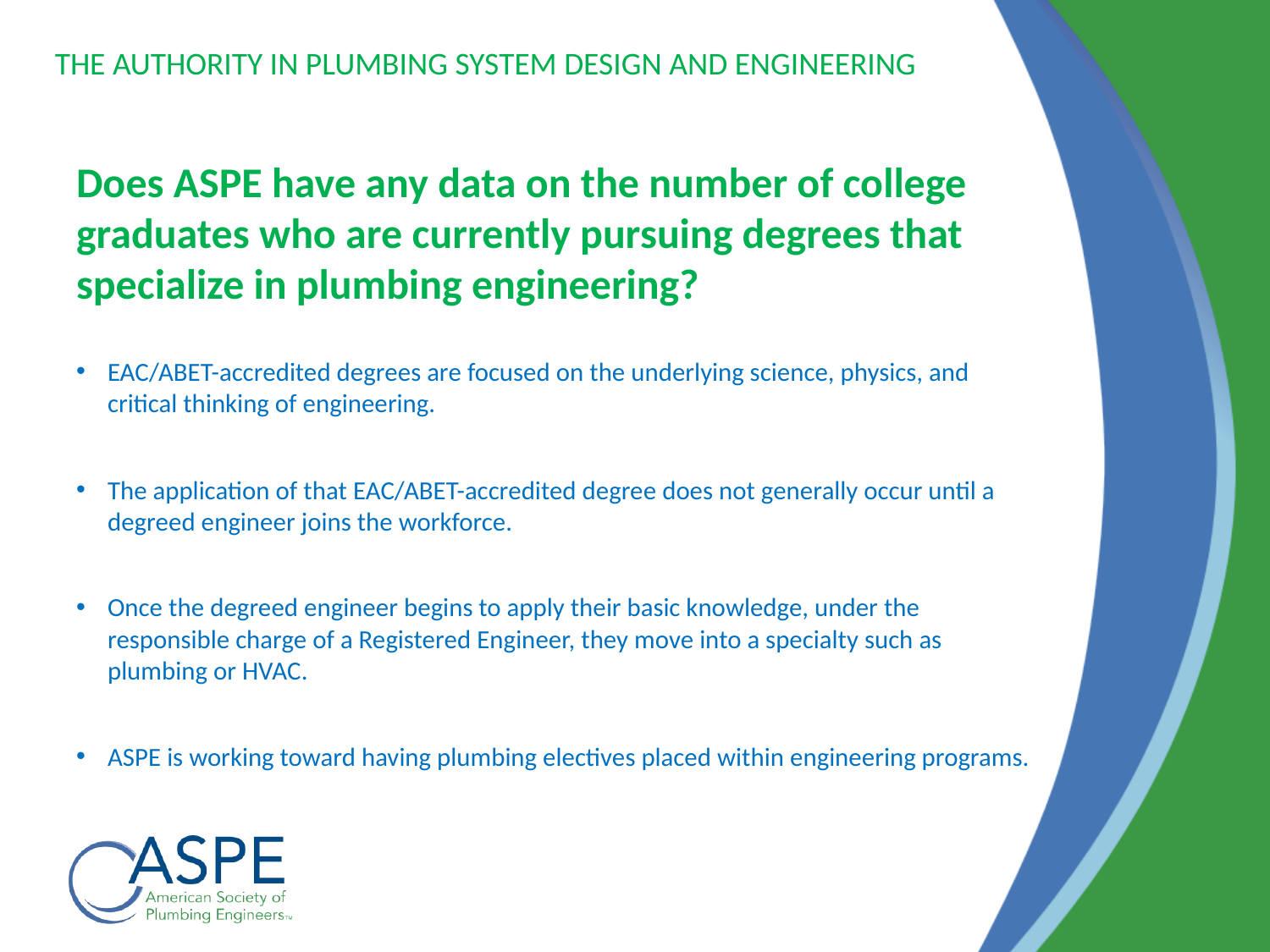

# Does ASPE have any data on the number of college graduates who are currently pursuing degrees that specialize in plumbing engineering?
EAC/ABET-accredited degrees are focused on the underlying science, physics, and critical thinking of engineering.

The application of that EAC/ABET-accredited degree does not generally occur until a degreed engineer joins the workforce.

Once the degreed engineer begins to apply their basic knowledge, under the responsible charge of a Registered Engineer, they move into a specialty such as plumbing or HVAC.

ASPE is working toward having plumbing electives placed within engineering programs.